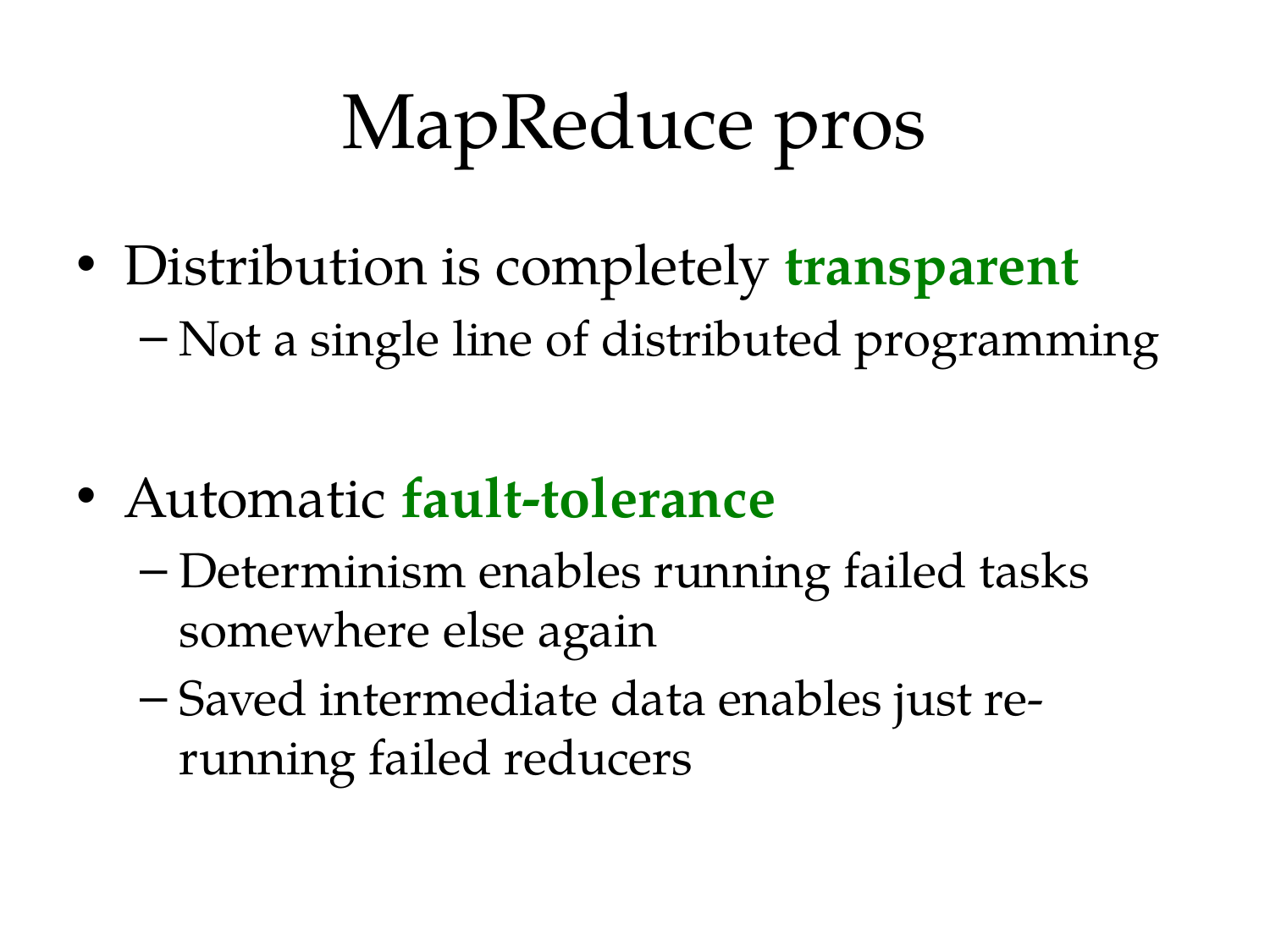

# MapReduce pros
Distribution is completely transparent
Not a single line of distributed programming

Automatic fault-tolerance
Determinism enables running failed tasks somewhere else again
Saved intermediate data enables just re-running failed reducers